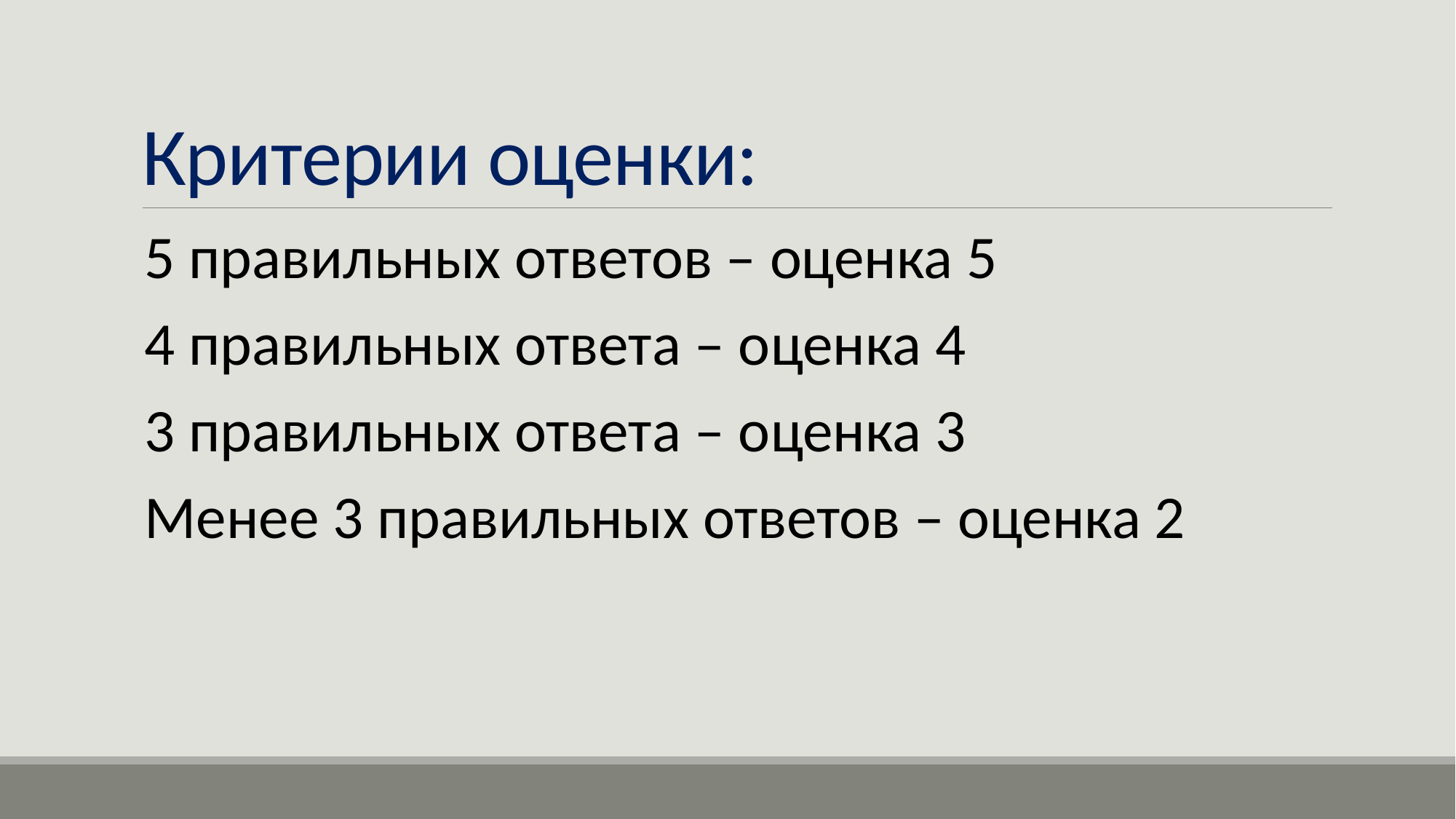

# Критерии оценки:
5 правильных ответов – оценка 5
4 правильных ответа – оценка 4
3 правильных ответа – оценка 3
Менее 3 правильных ответов – оценка 2